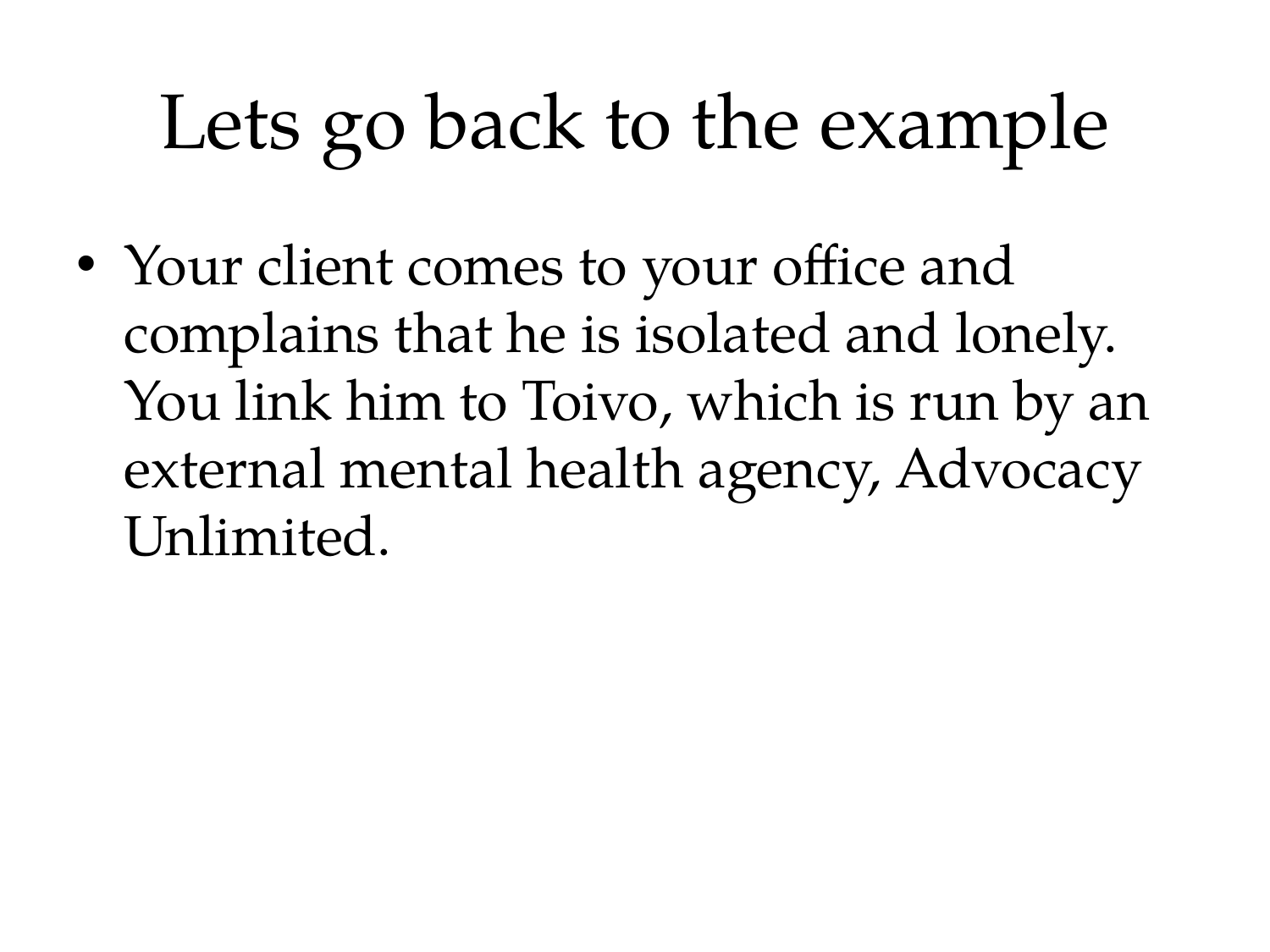

# Lets go back to the example
Your client comes to your office and complains that he is isolated and lonely. You link him to Toivo, which is run by an external mental health agency, Advocacy Unlimited.